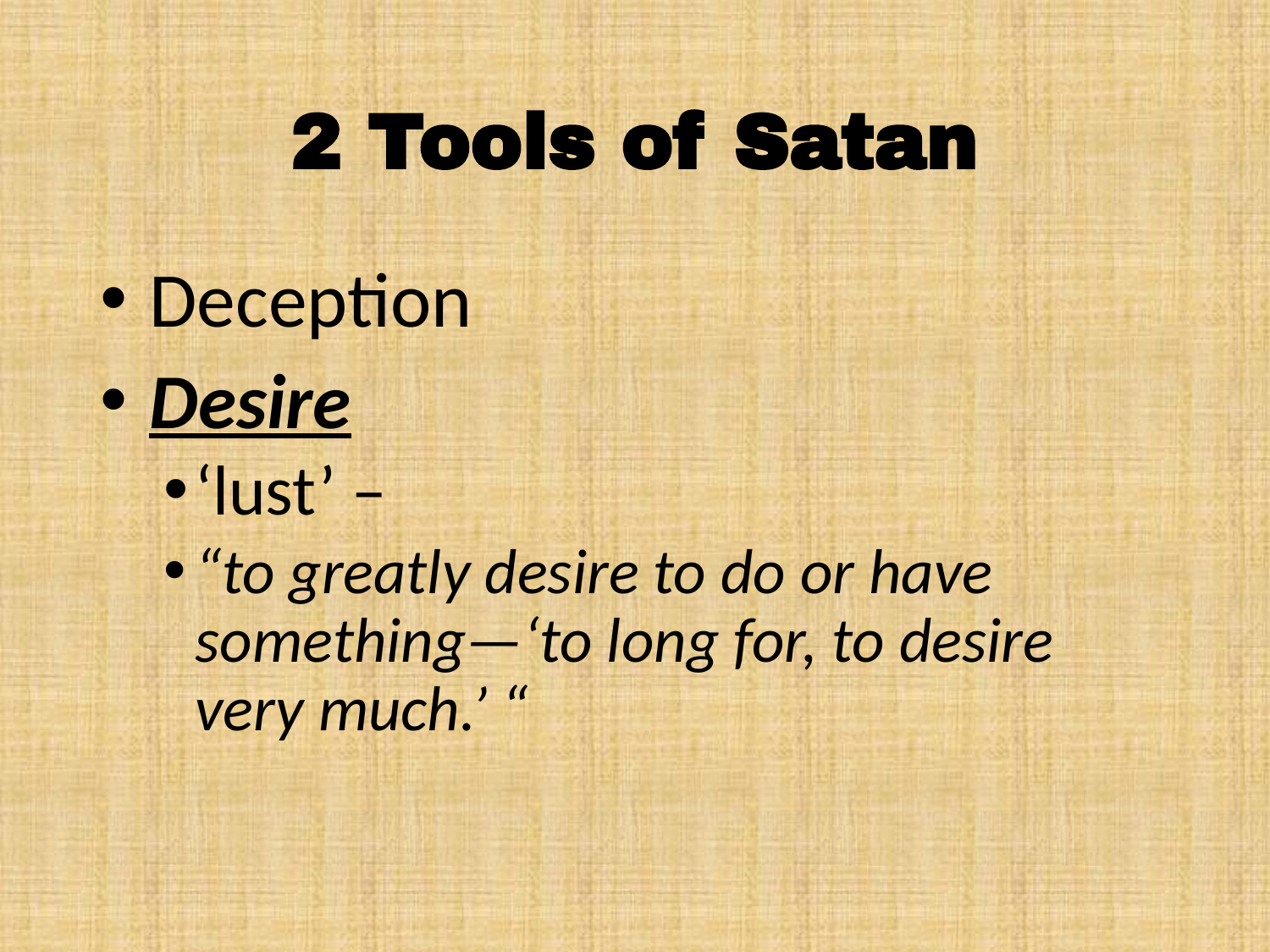

# 2 Tools of Satan
 Deception
 Desire
‘lust’ –
“to greatly desire to do or have something—‘to long for, to desire very much.’ “